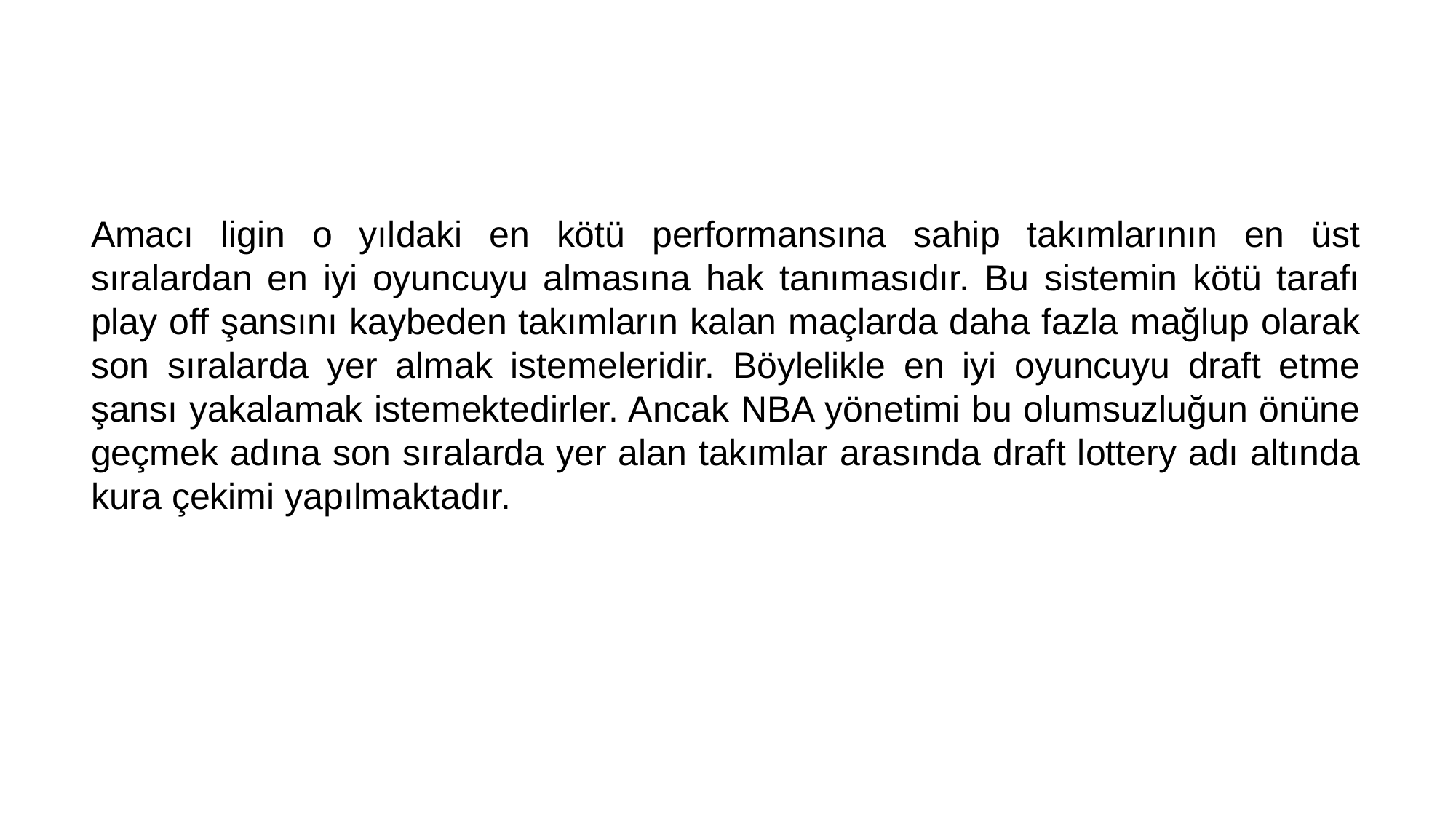

Amacı ligin o yıldaki en kötü performansına sahip takımlarının en üst sıralardan en iyi oyuncuyu almasına hak tanımasıdır. Bu sistemin kötü tarafı play off şansını kaybeden takımların kalan maçlarda daha fazla mağlup olarak son sıralarda yer almak istemeleridir. Böylelikle en iyi oyuncuyu draft etme şansı yakalamak istemektedirler. Ancak NBA yönetimi bu olumsuzluğun önüne geçmek adına son sıralarda yer alan takımlar arasında draft lottery adı altında kura çekimi yapılmaktadır.